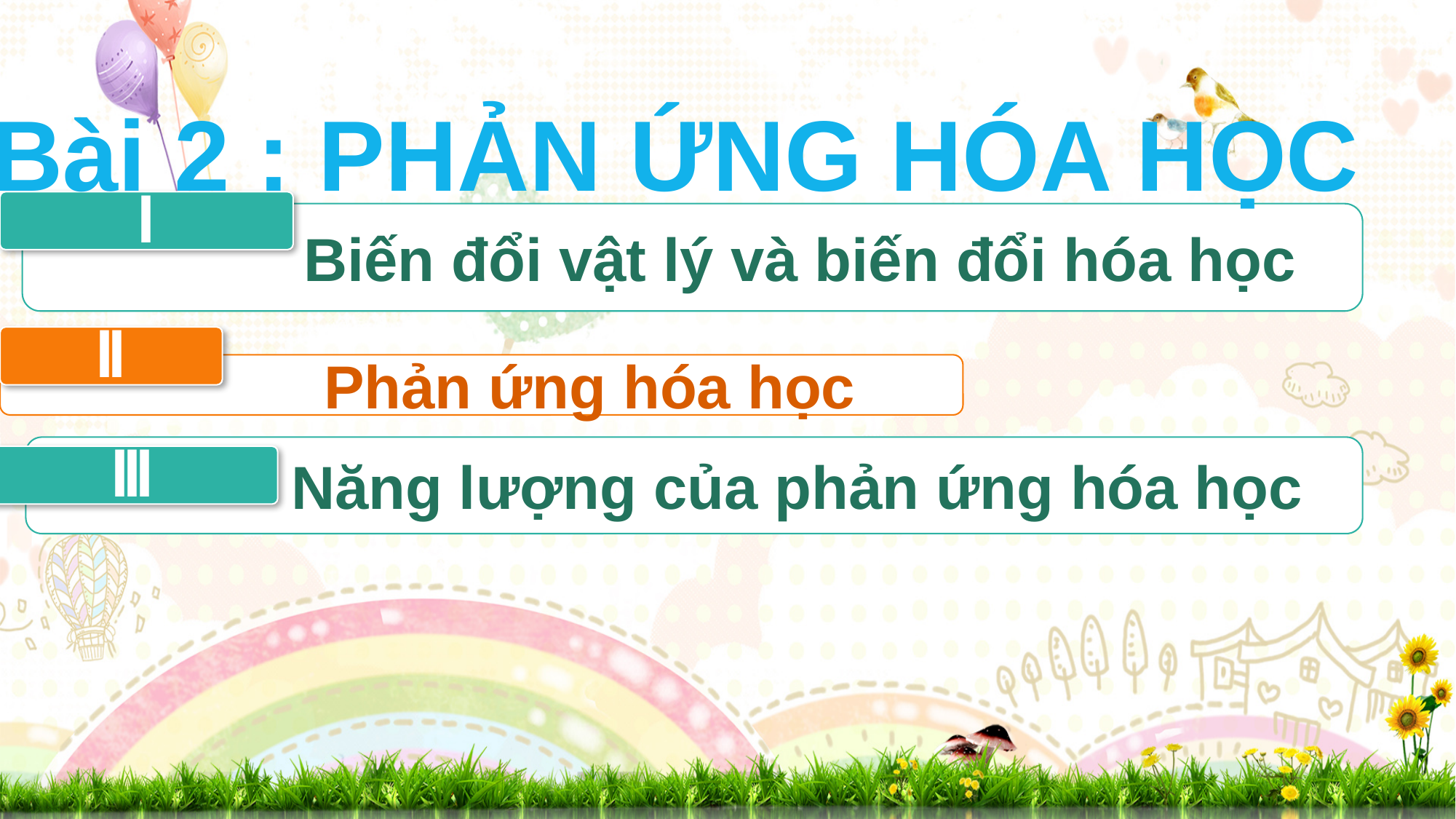

Bài 2 : PHẢN ỨNG HÓA HỌC
I
               Biến đổi vật lý và biến đổi hóa học
II
                  Phản ứng hóa học
              Năng lượng của phản ứng hóa học
III